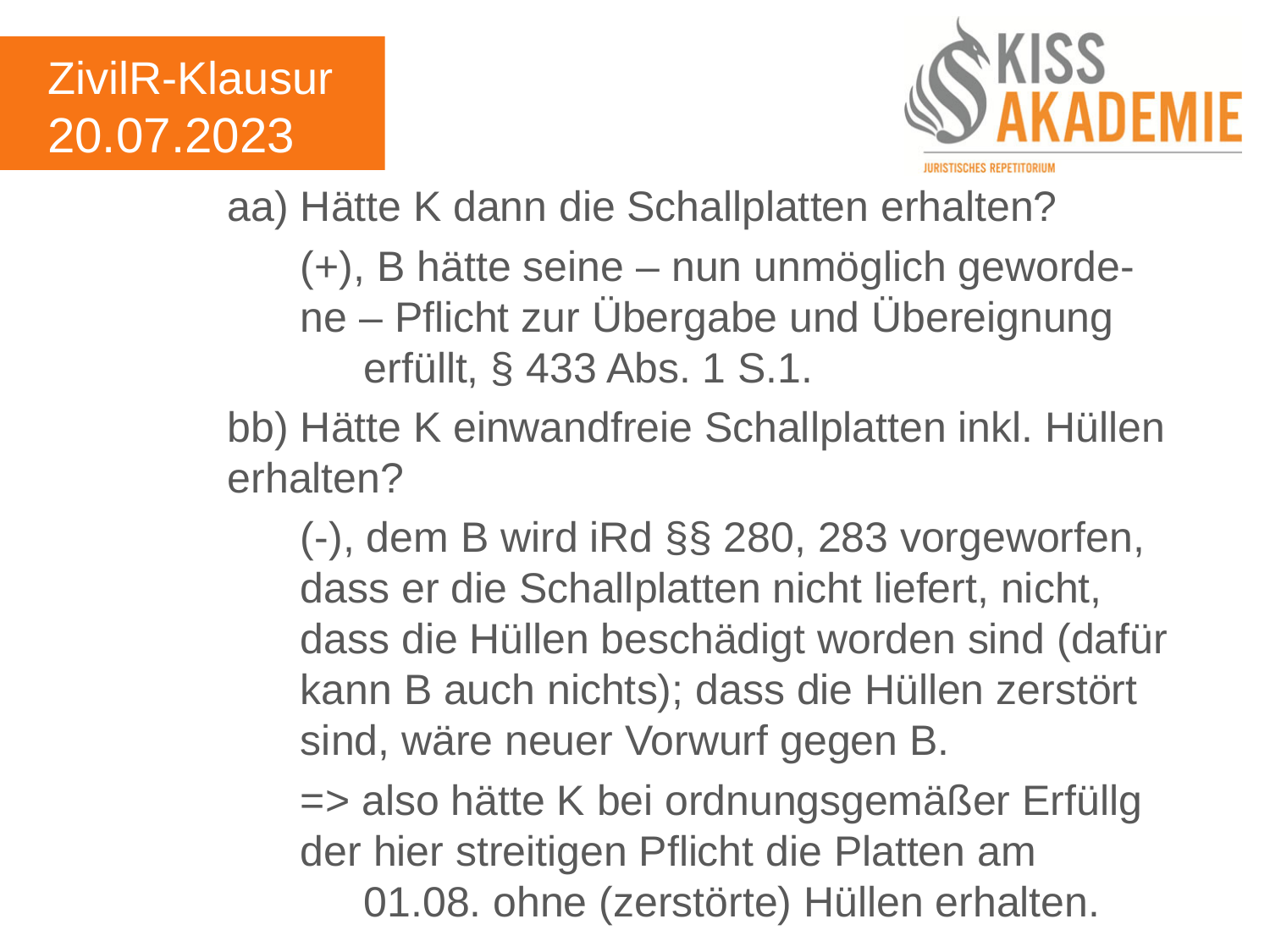

ZivilR-Klausur
20.07.2023
				aa)	Hätte K dann die Schallplatten erhalten?
					(+), B hätte seine – nun unmöglich geworde-						ne – Pflicht zur Übergabe und Übereignung							erfüllt, § 433 Abs. 1 S.1.
				bb)	Hätte K einwandfreie Schallplatten inkl. Hüllen					erhalten?
					(-), dem B wird iRd §§ 280, 283 vorgeworfen,						dass er die Schallplatten nicht liefert, nicht, 						dass die Hüllen beschädigt worden sind (dafür						kann B auch nichts); dass die Hüllen zerstört						sind, wäre neuer Vorwurf gegen B.
					=> also hätte K bei ordnungsgemäßer Erfüllg						der hier streitigen Pflicht die Platten am 							01.08. ohne (zerstörte) Hüllen erhalten.